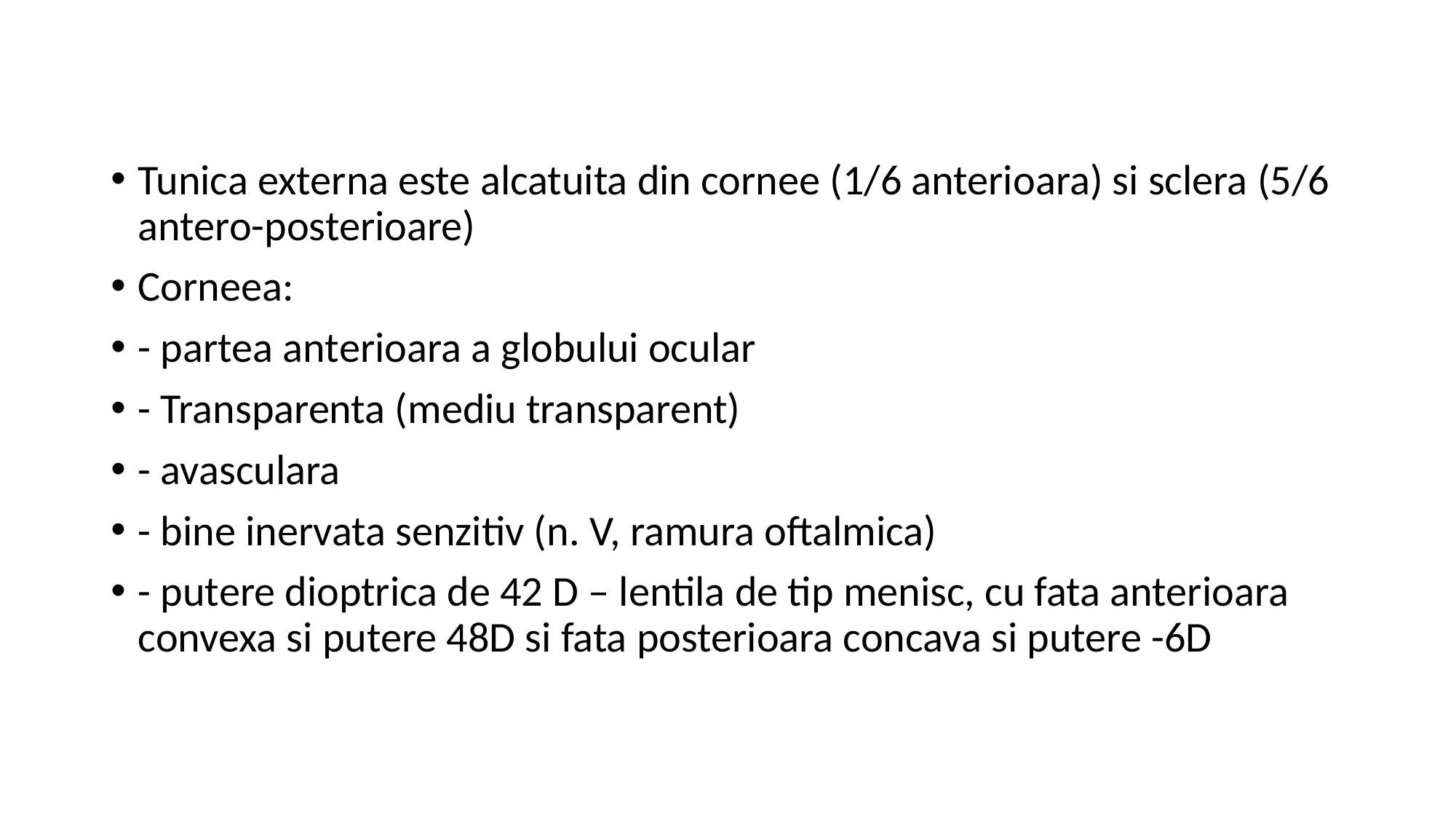

Tunica externa este alcatuita din cornee (1/6 anterioara) si sclera (5/6 antero-posterioare)
Corneea:
- partea anterioara a globului ocular
- Transparenta (mediu transparent)
- avasculara
- bine inervata senzitiv (n. V, ramura oftalmica)
- putere dioptrica de 42 D – lentila de tip menisc, cu fata anterioara convexa si putere 48D si fata posterioara concava si putere -6D